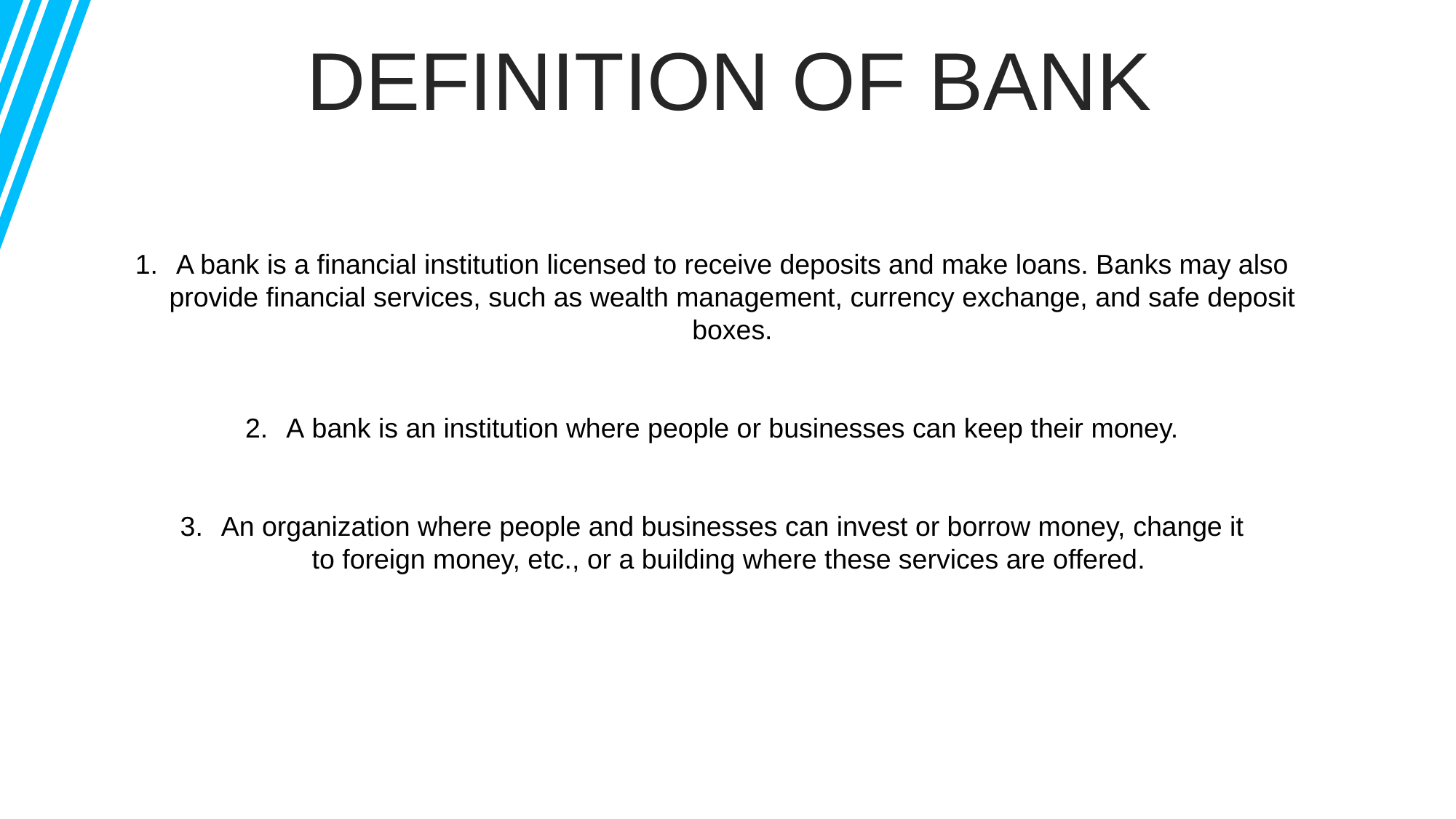

DEFINITION OF BANK
A bank is a financial institution licensed to receive deposits and make loans. Banks may also provide financial services, such as wealth management, currency exchange, and safe deposit boxes.
A bank is an institution where people or businesses can keep their money.
An organization where people and businesses can invest or borrow money, change it to foreign money, etc., or a building where these services are offered.